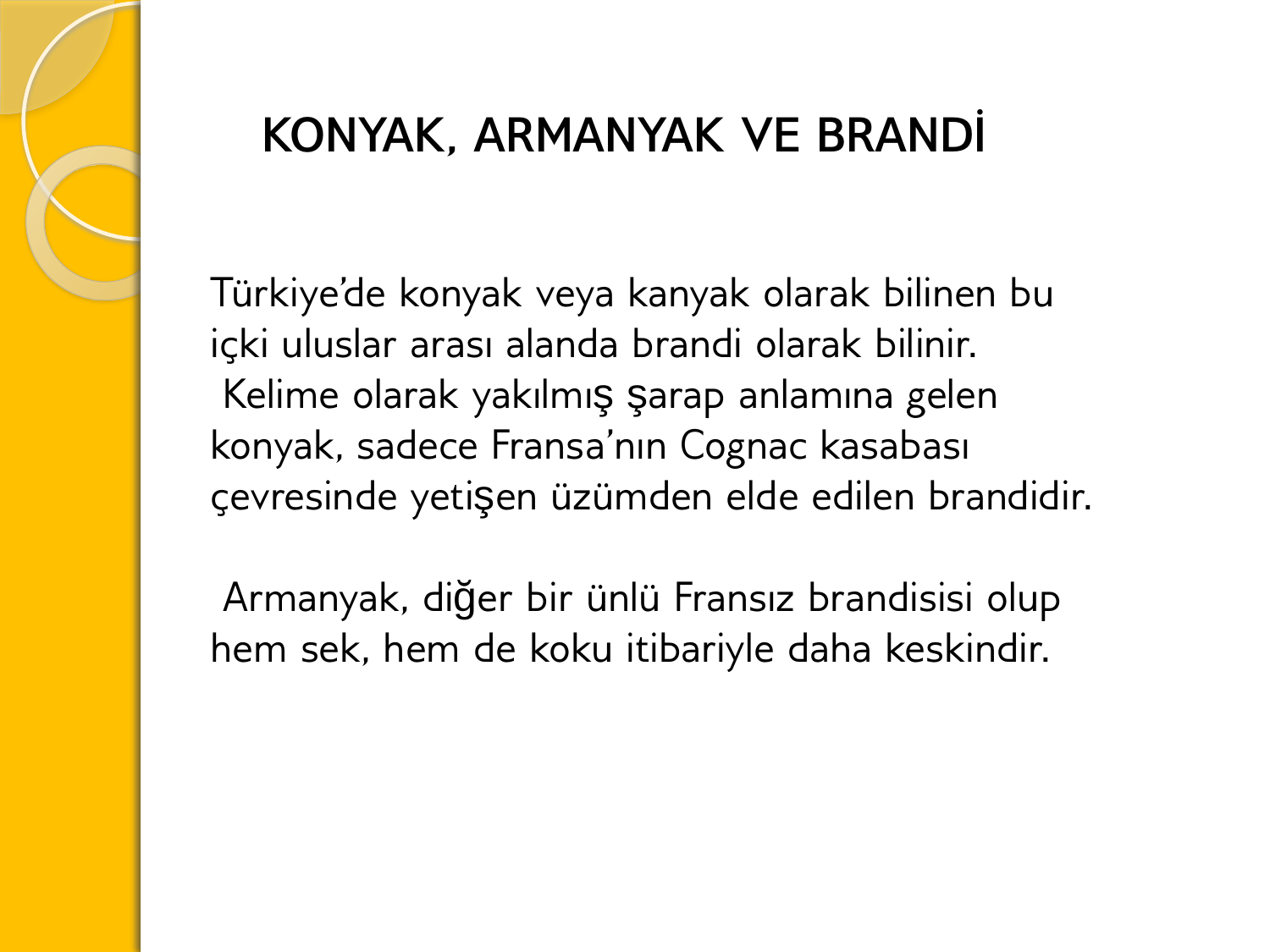

KONYAK, ARMANYAK VE BRANDİ
Türkiye’de konyak veya kanyak olarak bilinen bu içki uluslar arası alanda brandi olarak bilinir.
 Kelime olarak yakılmış şarap anlamına gelen konyak, sadece Fransa’nın Cognac kasabası çevresinde yetişen üzümden elde edilen brandidir.
 Armanyak, diğer bir ünlü Fransız brandisisi olup hem sek, hem de koku itibariyle daha keskindir.